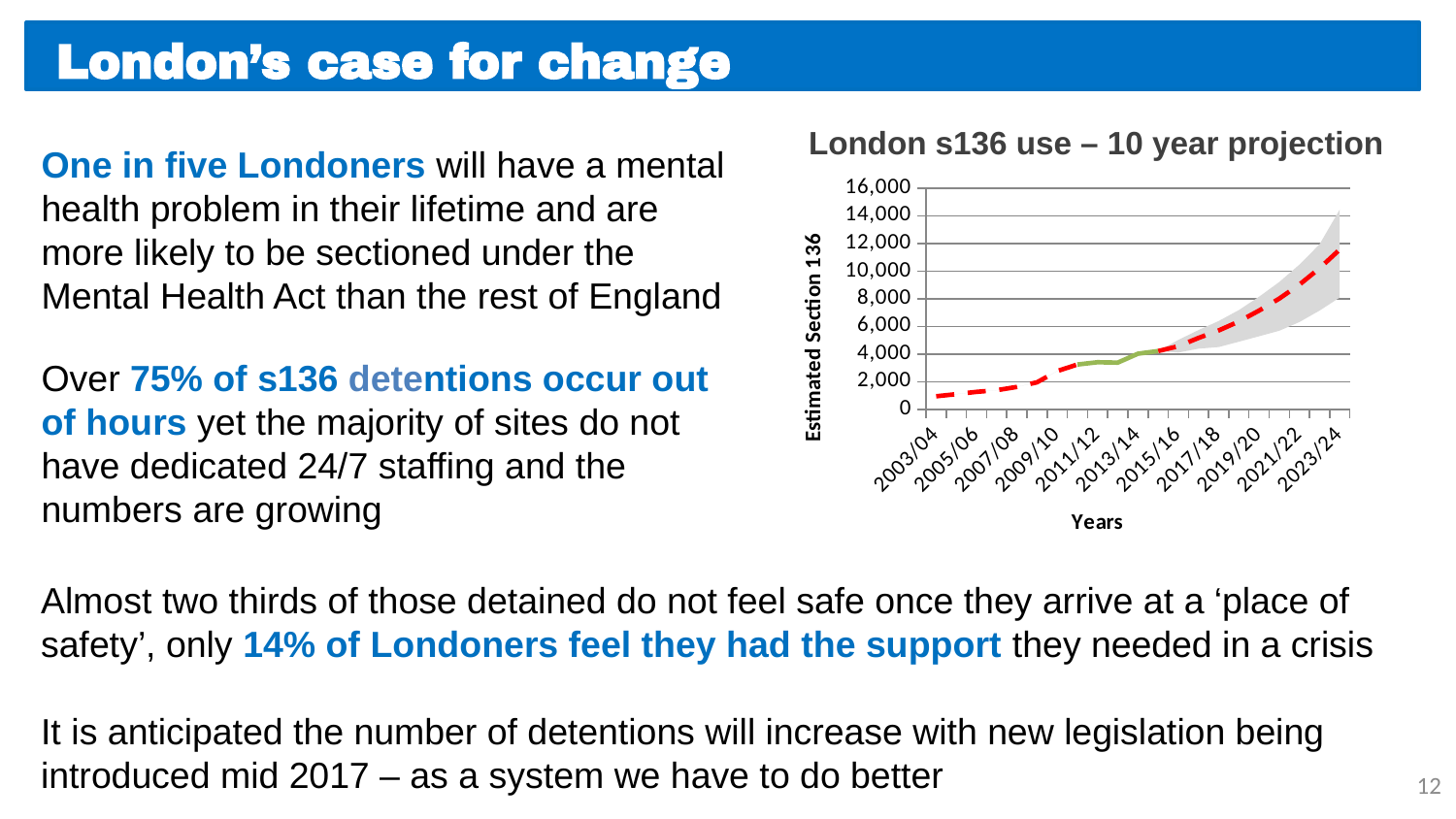

London’s case for change
London s136 use – 10 year projection
One in five Londoners will have a mental health problem in their lifetime and are more likely to be sectioned under the Mental Health Act than the rest of England

Over 75% of s136 detentions occur out of hours yet the majority of sites do not have dedicated 24/7 staffing and the numbers are growing

### Chart

| Category | Low | Banding at 90% | Estimated | Actual |
|---|---|---|---|---|
| 2003/04 | 944.38 | None | 944.38 | None |
| 2004/05 | 1095.95 | None | 1095.95 | None |
| 2005/06 | 1263.8500000000001 | None | 1263.8500000000001 | None |
| 2006/07 | 1380.92 | None | 1380.92 | None |
| 2007/08 | 1618.0500000000002 | None | 1618.0500000000002 | None |
| 2008/09 | 1953.8500000000001 | None | 1953.8500000000001 | None |
| 2009/10 | 2768.7400000000002 | None | 2768.7400000000002 | None |
| 2010/11 | 3245.53 | None | 3245.53 | 3245.53 |
| 2011/12 | 3412.0 | None | None | 3412.0 |
| 2012/13 | 3380.0 | None | None | 3380.0 |
| 2013/14 | 4030.0 | None | None | 4030.0 |
| 2014/15 | 4216.894744052797 | None | 4216.894744052797 | 4216.894744052797 |
| 2015/16 | 4109.362193413082 | 913.1915985362411 | 4565.957992681203 | None |
| 2016/17 | 4391.205037955112 | 1343.1921292568586 | 5166.123574064838 | None |
| 2017/18 | 4508.7713396414465 | 1883.4108127616173 | 5707.305493217021 | None |
| 2018/19 | 4894.502269943799 | 2288.338723610086 | 6356.496454472465 | None |
| 2019/20 | 5286.688627053394 | 2857.6695281369693 | 7144.173820342425 | None |
| 2012/21 | 5687.619279922121 | 3524.7218072756805 | 8010.731380172001 | None |
| 2021/22 | 6318.142870429218 | 4151.92245771063 | 9025.918386327456 | None |
| 2022/23 | 7145.517075177389 | 4797.704321904817 | 10207.8815359677 | None |
| 2023/24 | 8097.066324135188 | 6361.9806832490785 | 11567.237605907412 | None |
Almost two thirds of those detained do not feel safe once they arrive at a ‘place of safety’, only 14% of Londoners feel they had the support they needed in a crisis

It is anticipated the number of detentions will increase with new legislation being introduced mid 2017 – as a system we have to do better
12